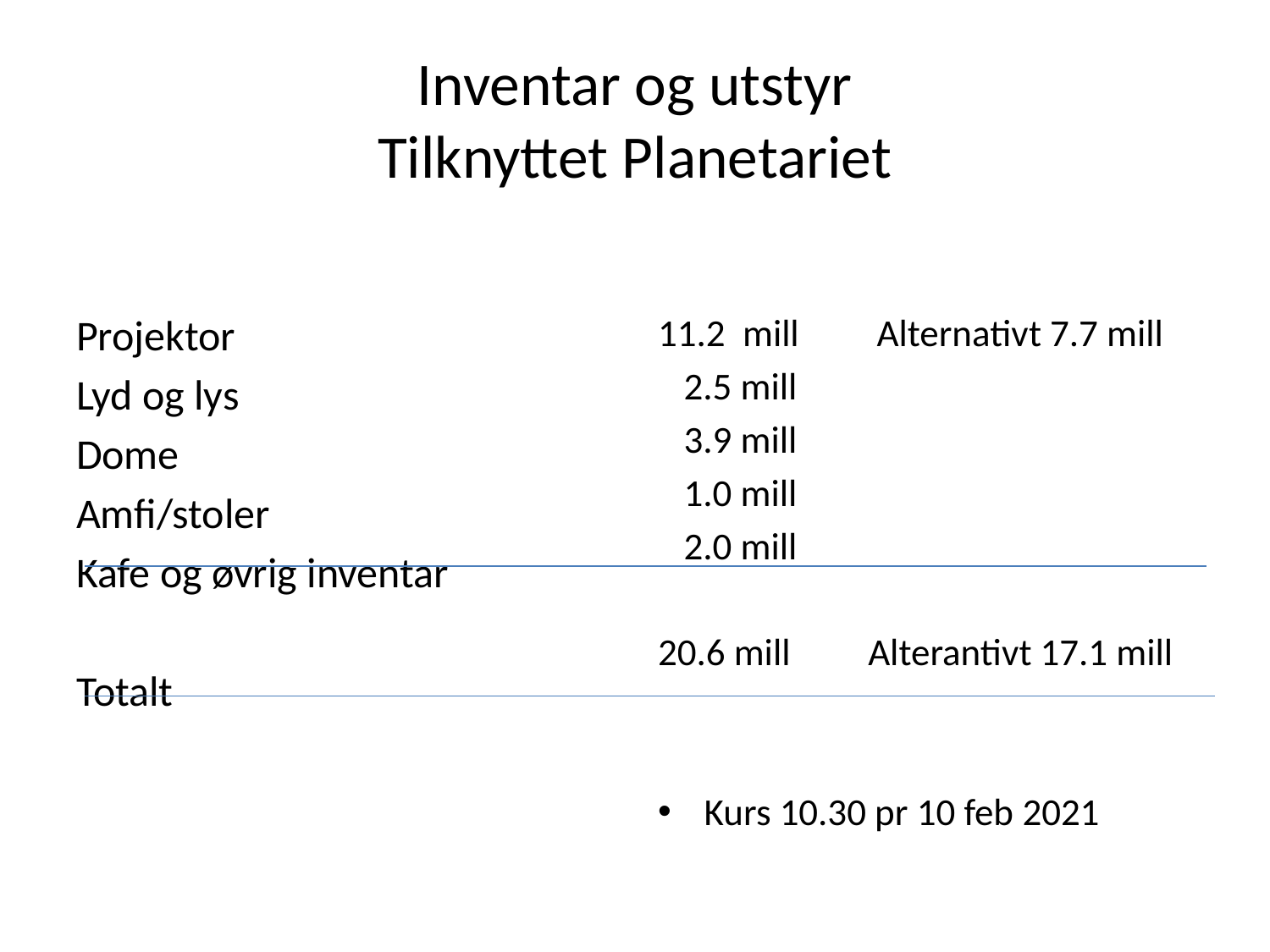

# Inventar og utstyr Tilknyttet Planetariet

Projektor
Lyd og lys
Dome
Amfi/stoler
Kafe og øvrig inventar

Totalt
11.2  mill         Alternativt 7.7 mill
   2.5 mill
   3.9 mill
   1.0 mill
   2.0 mill

20.6 mill         Alterantivt 17.1 mill

Kurs 10.30 pr 10 feb 2021